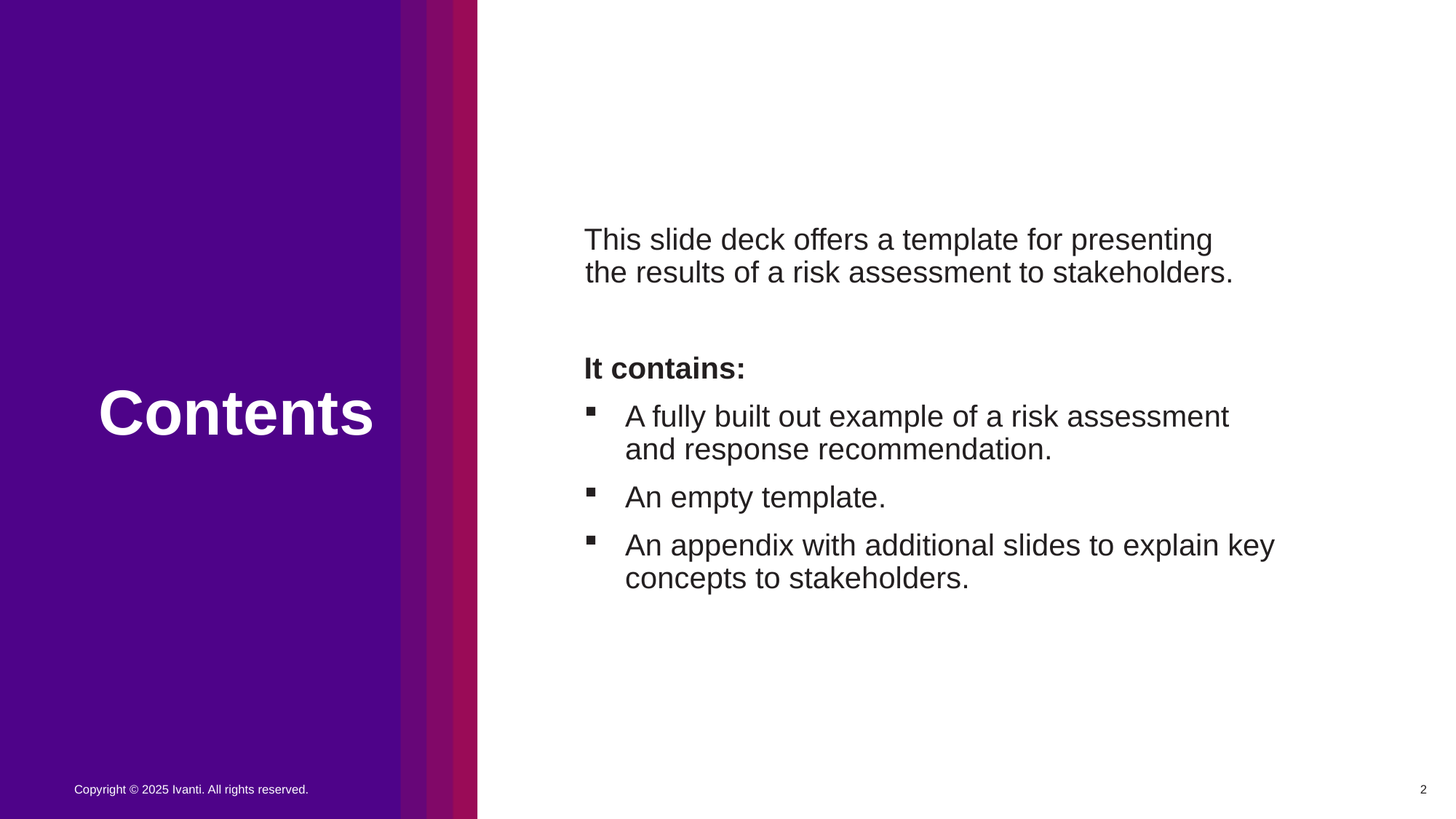

This slide deck offers a template for presenting
the results of a risk assessment to stakeholders.

It contains:
A fully built out example of a risk assessment and response recommendation.
An empty template.
An appendix with additional slides to explain key concepts to stakeholders.
Contents